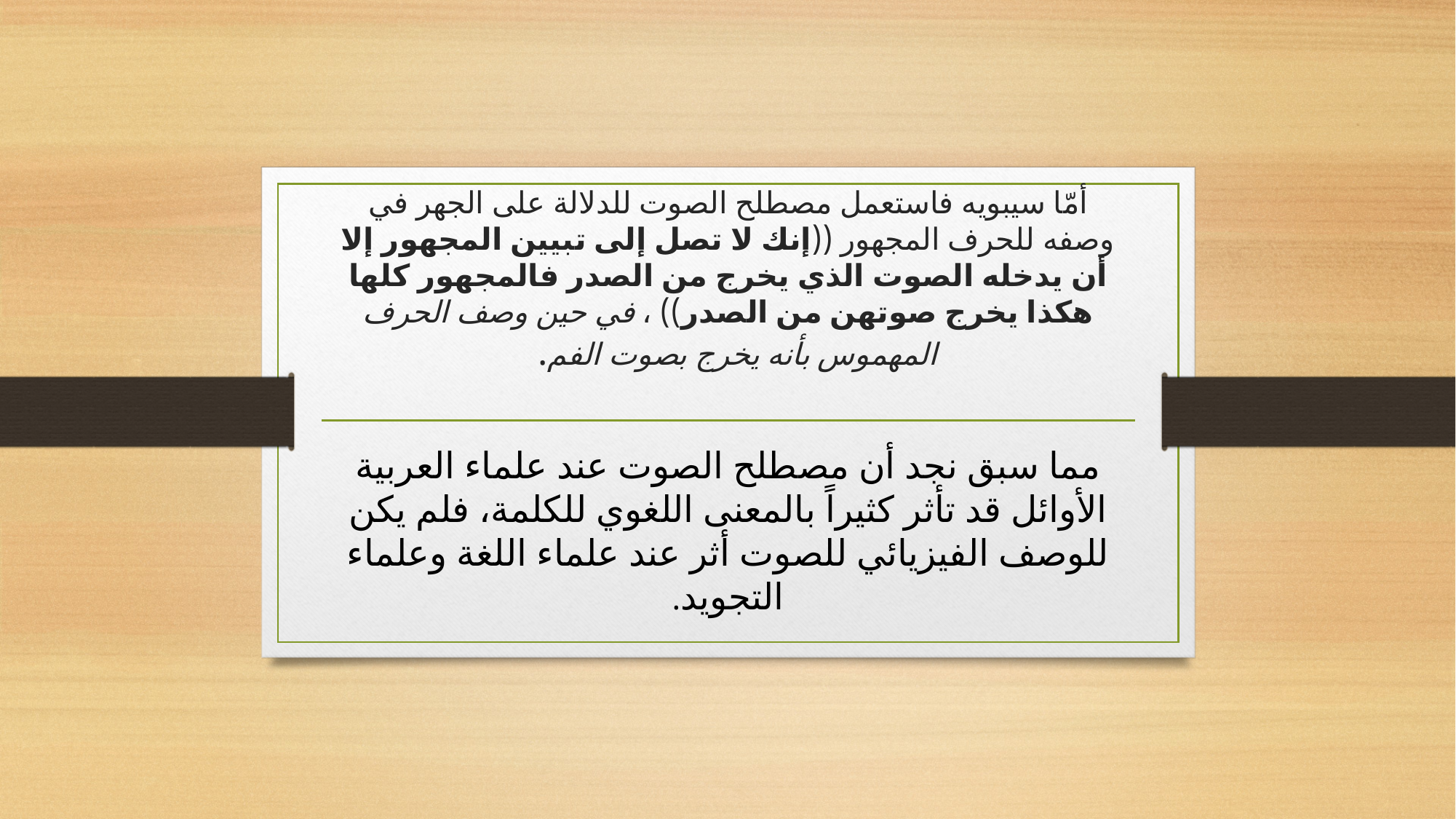

# أمّا سيبويه فاستعمل مصطلح الصوت للدلالة على الجهر في وصفه للحرف المجهور ((إنك لا تصل إلى تبيين المجهور إلا أن يدخله الصوت الذي يخرج من الصدر فالمجهور كلها هكذا يخرج صوتهن من الصدر)) ، في حين وصف الحرف المهموس بأنه يخرج بصوت الفم.
مما سبق نجد أن مصطلح الصوت عند علماء العربية الأوائل قد تأثر كثيراً بالمعنى اللغوي للكلمة، فلم يكن للوصف الفيزيائي للصوت أثر عند علماء اللغة وعلماء التجويد.